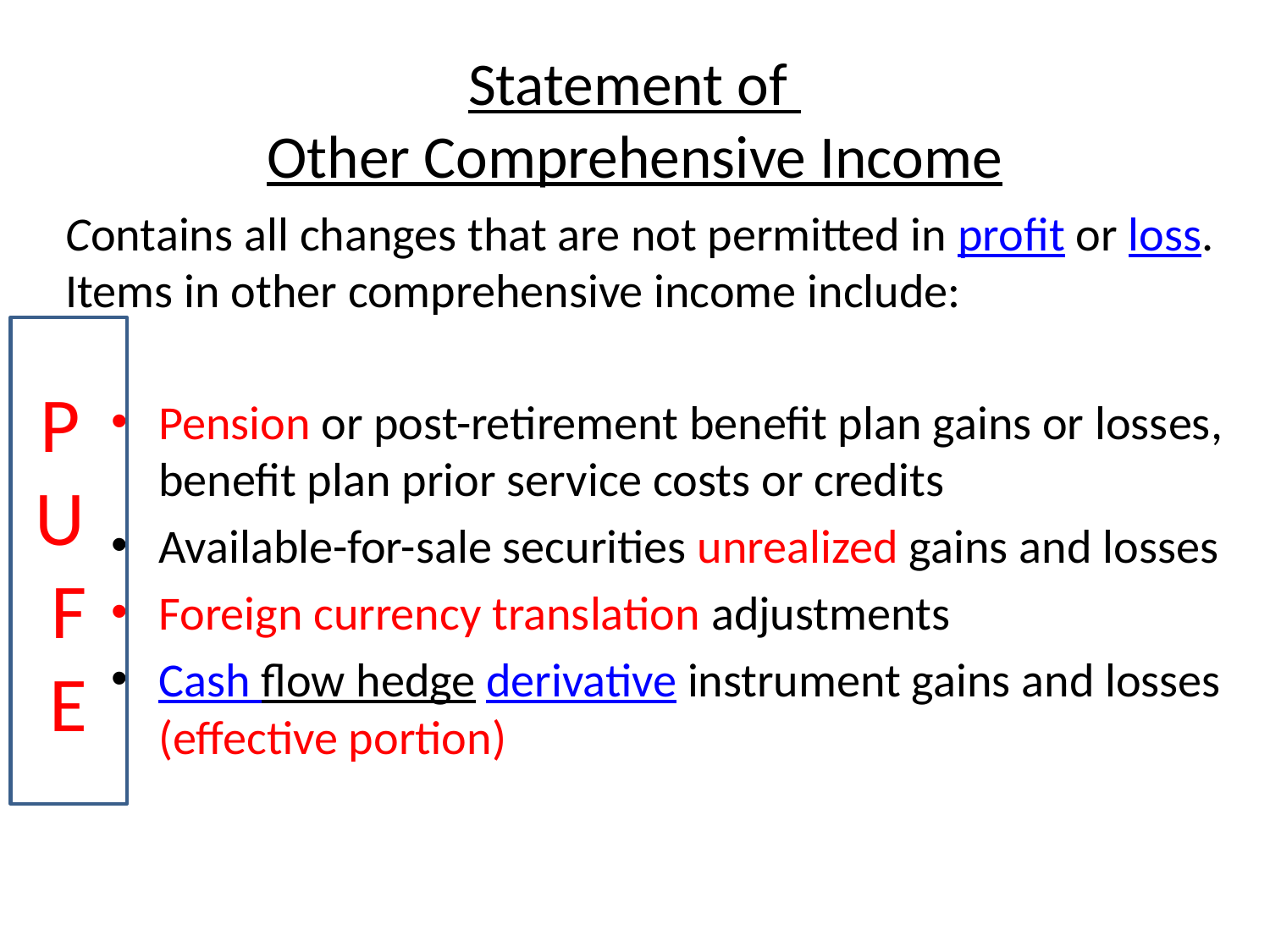

# Statement of Other Comprehensive Income
Contains all changes that are not permitted in profit or loss. Items in other comprehensive income include:

Pension or post-retirement benefit plan gains or losses, benefit plan prior service costs or credits
Available-for-sale securities unrealized gains and losses
Foreign currency translation adjustments
Cash flow hedge derivative instrument gains and losses (effective portion)
P
U
F
E